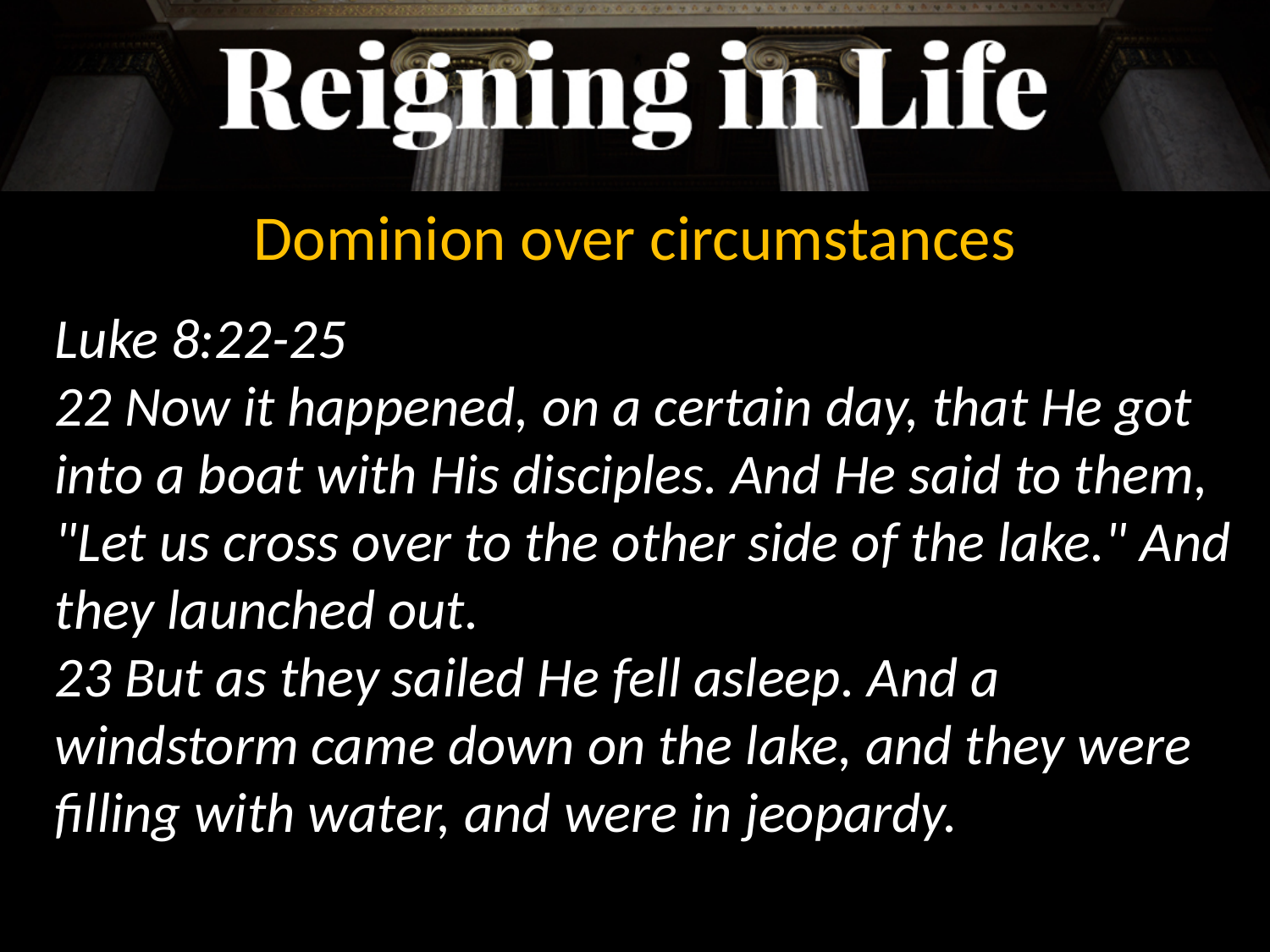

Dominion over circumstances
Luke 8:22-25
22 Now it happened, on a certain day, that He got into a boat with His disciples. And He said to them, "Let us cross over to the other side of the lake." And they launched out.
23 But as they sailed He fell asleep. And a windstorm came down on the lake, and they were filling with water, and were in jeopardy.